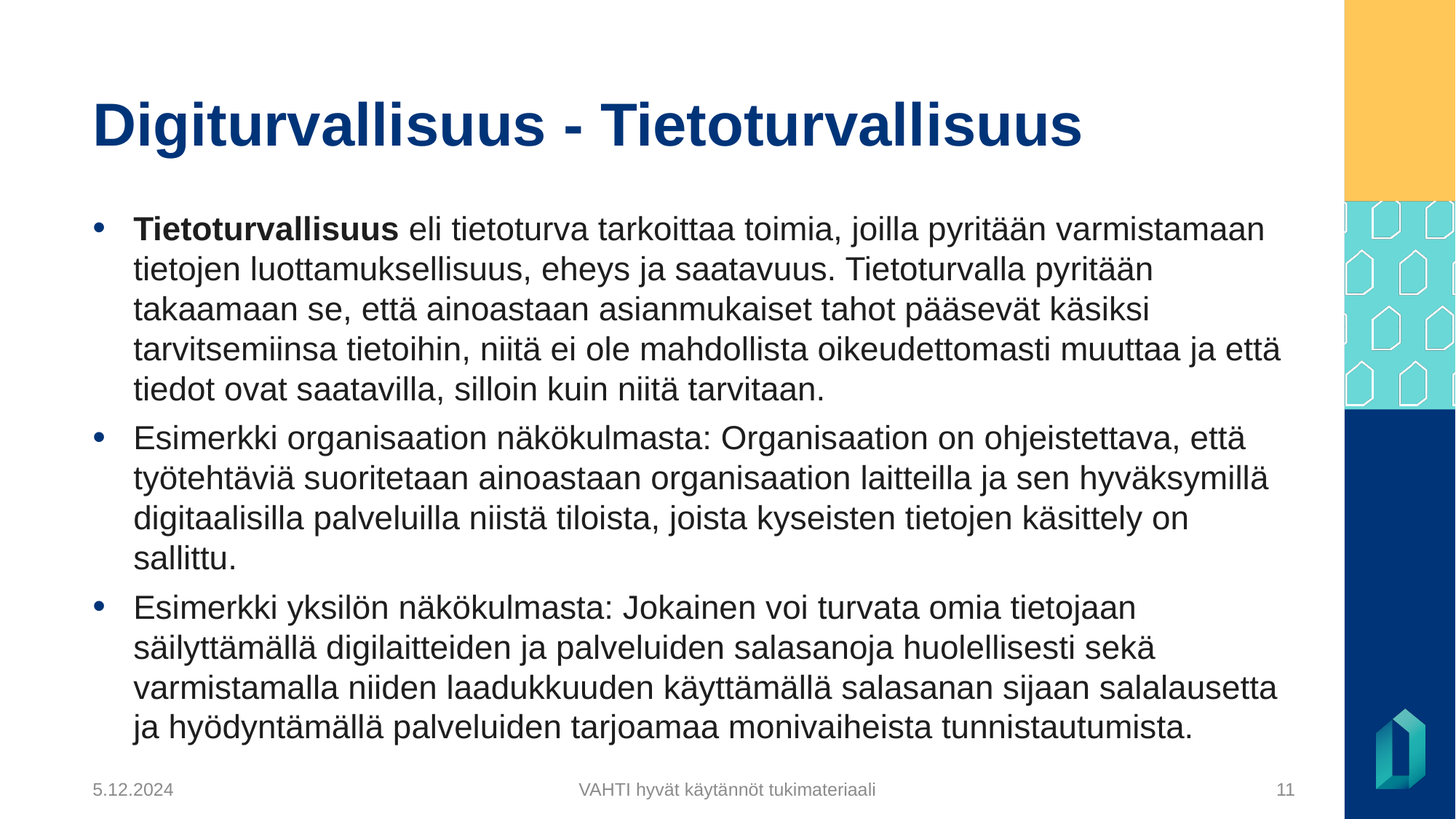

# Digiturvallisuus - Tietoturvallisuus
Tietoturvallisuus eli tietoturva tarkoittaa toimia, joilla pyritään varmistamaan tietojen luottamuksellisuus, eheys ja saatavuus. Tietoturvalla pyritään takaamaan se, että ainoastaan asianmukaiset tahot pääsevät käsiksi tarvitsemiinsa tietoihin, niitä ei ole mahdollista oikeudettomasti muuttaa ja että tiedot ovat saatavilla, silloin kuin niitä tarvitaan.
Esimerkki organisaation näkökulmasta: Organisaation on ohjeistettava, että työtehtäviä suoritetaan ainoastaan organisaation laitteilla ja sen hyväksymillä digitaalisilla palveluilla niistä tiloista, joista kyseisten tietojen käsittely on sallittu.
Esimerkki yksilön näkökulmasta: Jokainen voi turvata omia tietojaan säilyttämällä digilaitteiden ja palveluiden salasanoja huolellisesti sekä varmistamalla niiden laadukkuuden käyttämällä salasanan sijaan salalausetta ja hyödyntämällä palveluiden tarjoamaa monivaiheista tunnistautumista.
5.12.2024
VAHTI hyvät käytännöt tukimateriaali
11